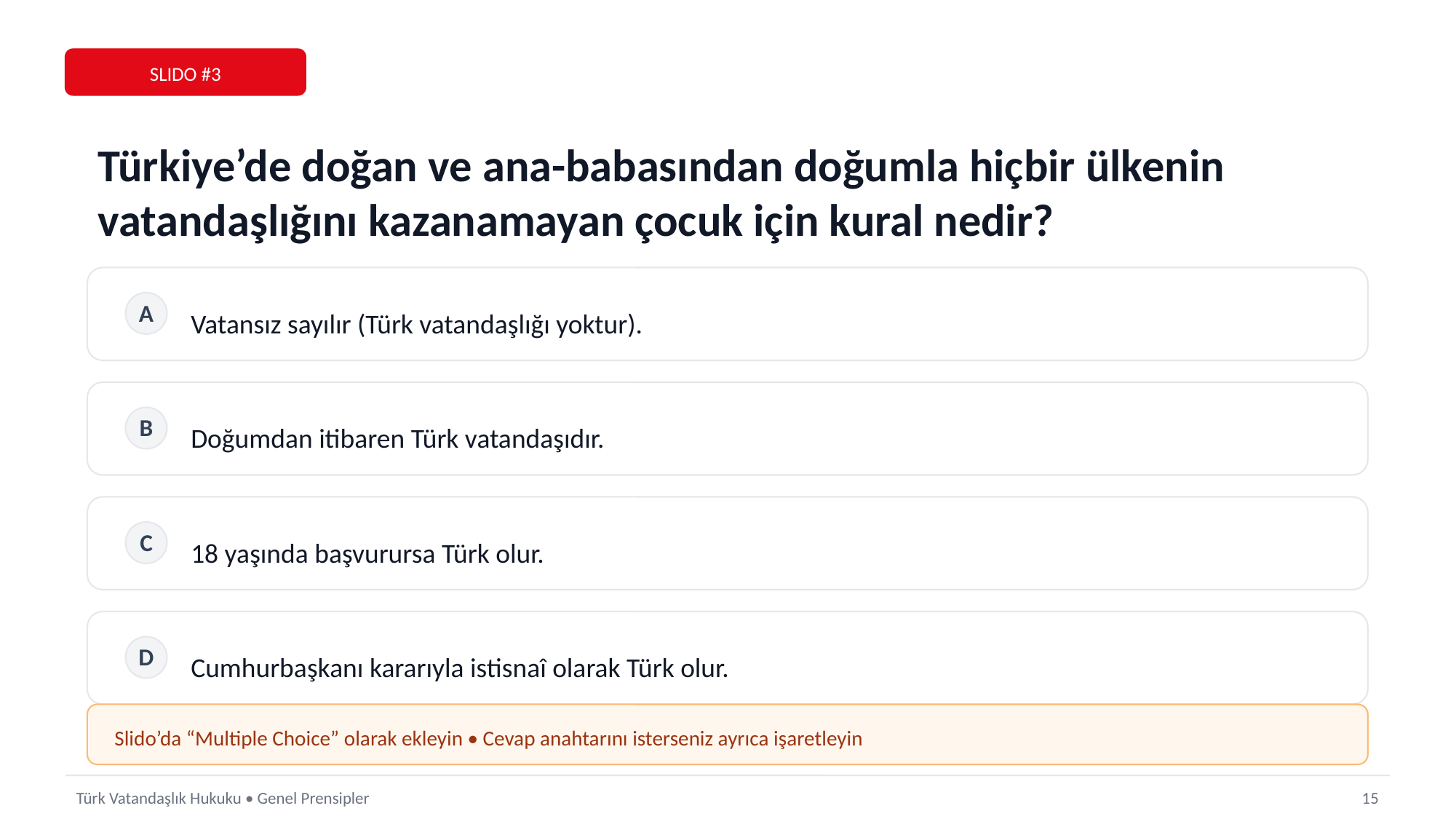

SLIDO #3
Türkiye’de doğan ve ana-babasından doğumla hiçbir ülkenin vatandaşlığını kazanamayan çocuk için kural nedir?

Vatansız sayılır (Türk vatandaşlığı yoktur).
A

Doğumdan itibaren Türk vatandaşıdır.
B

18 yaşında başvurursa Türk olur.
C

Cumhurbaşkanı kararıyla istisnaî olarak Türk olur.
D

Slido’da “Multiple Choice” olarak ekleyin • Cevap anahtarını isterseniz ayrıca işaretleyin

Türk Vatandaşlık Hukuku • Genel Prensipler
15